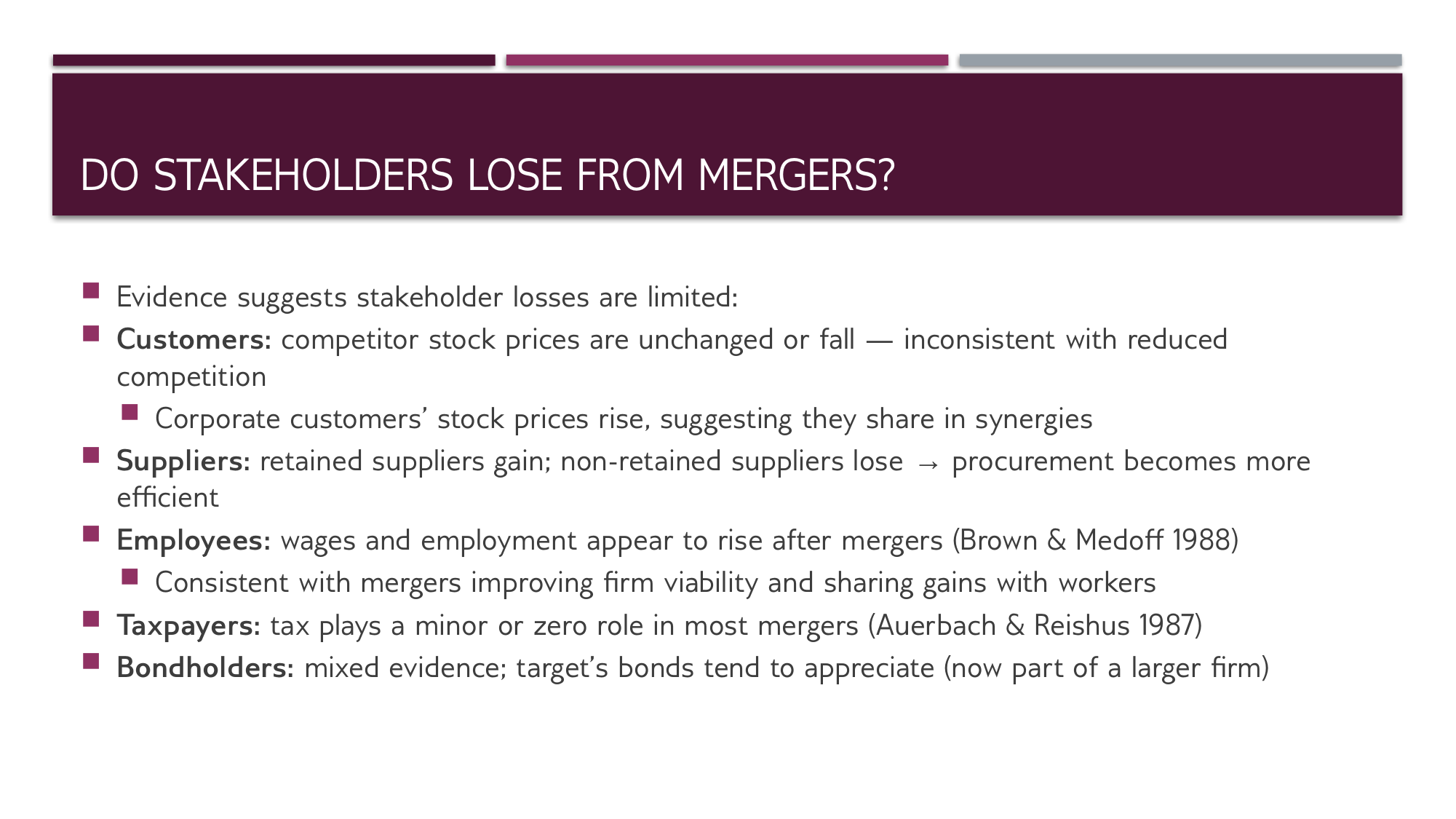

# Do Stakeholders Lose from Mergers?
Evidence suggests stakeholder losses are limited:
Customers: competitor stock prices are unchanged or fall — inconsistent with reduced competition
Corporate customers’ stock prices rise, suggesting they share in synergies
Suppliers: retained suppliers gain; non-retained suppliers lose → procurement becomes more efficient
Employees: wages and employment appear to rise after mergers (Brown & Medoff 1988)
Consistent with mergers improving firm viability and sharing gains with workers
Taxpayers: tax plays a minor or zero role in most mergers (Auerbach & Reishus 1987)
Bondholders: mixed evidence; target’s bonds tend to appreciate (now part of a larger firm)